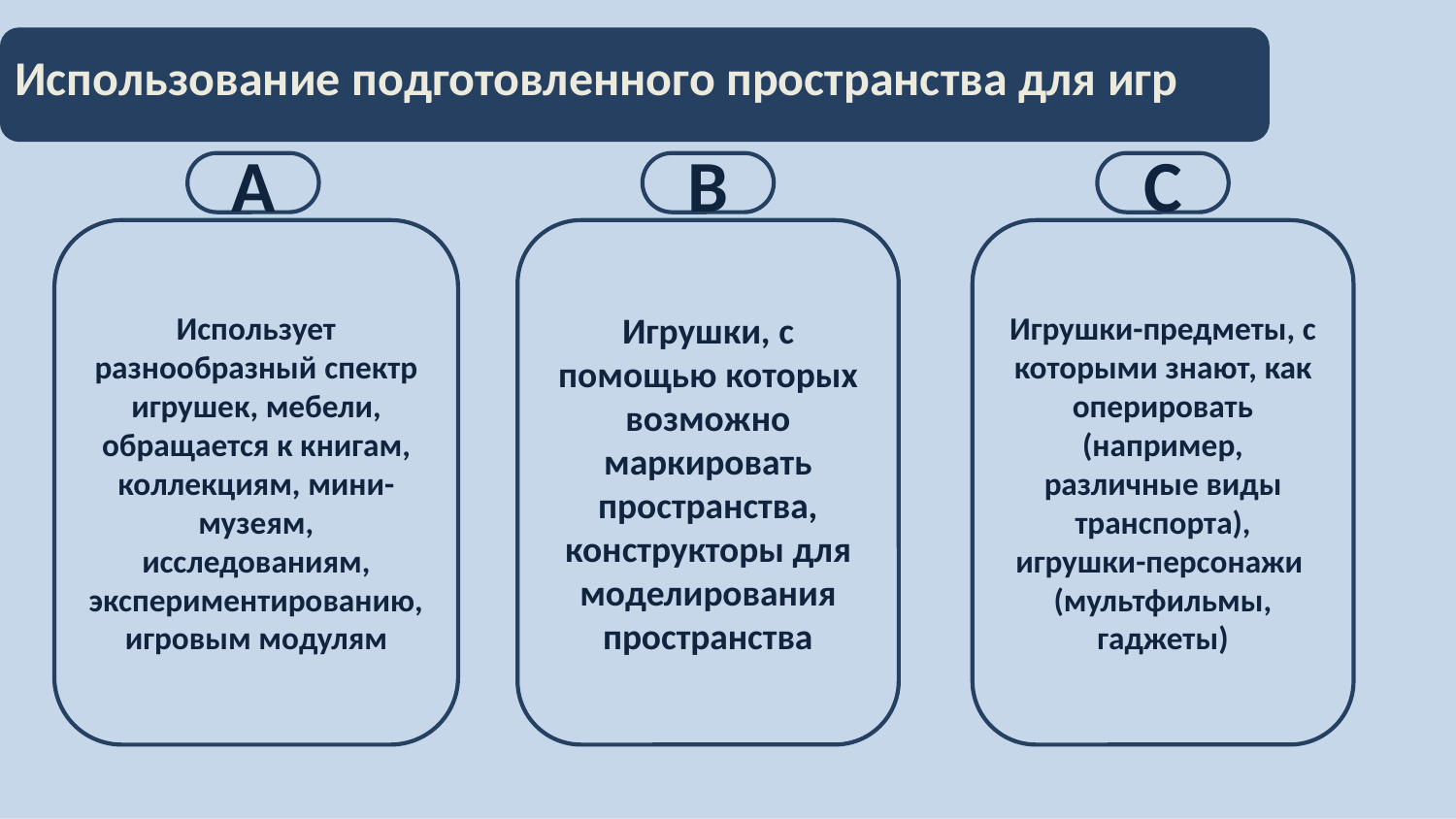

# Использование подготовленного пространства для игр
С
В
А
Использует разнообразный спектр игрушек, мебели, обращается к книгам, коллекциям, мини-музеям, исследованиям, экспериментированию, игровым модулям
Игрушки, с помощью которых возможно маркировать пространства,
конструкторы для моделирования пространства
Игрушки-предметы, с которыми знают, как оперировать (например, различные виды транспорта),
игрушки-персонажи  (мультфильмы, гаджеты)